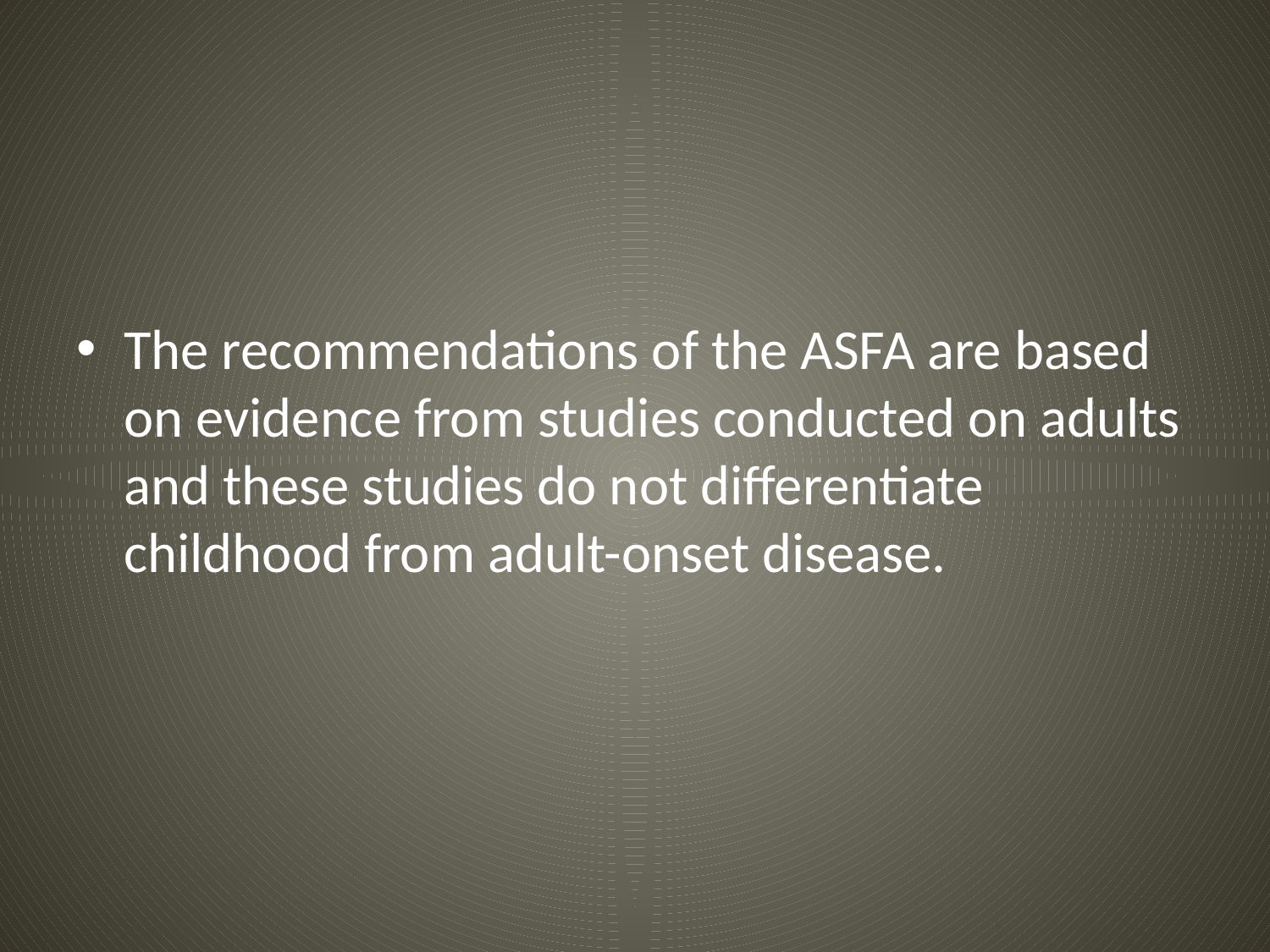

#
The recommendations of the ASFA are based on evidence from studies conducted on adults and these studies do not differentiate childhood from adult-onset disease.